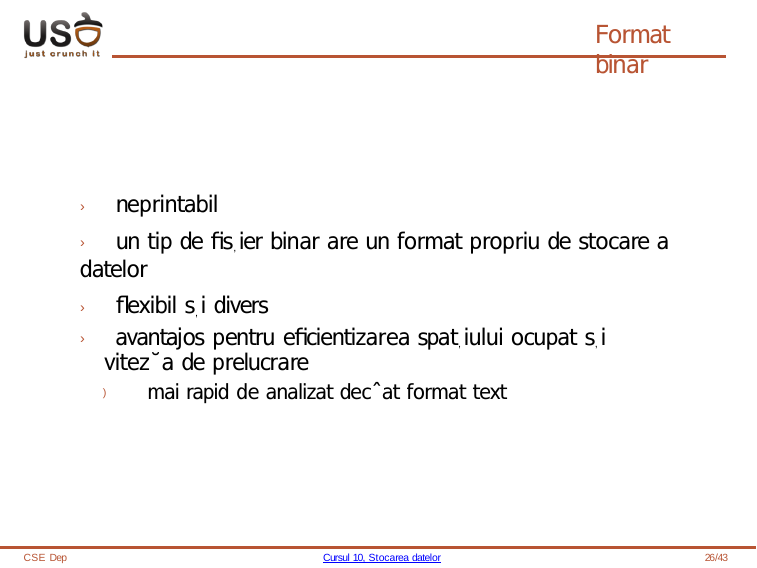

# Format binar

›  neprintabil
›  un tip de fis, ier binar are un format propriu de stocare a datelor
›  flexibil s, i divers
›  avantajos pentru eficientizarea spat, iului ocupat s, i vitez˘a de prelucrare
)   mai rapid de analizat decˆat format text

CSE Dep
Cursul 10, Stocarea datelor
26/43